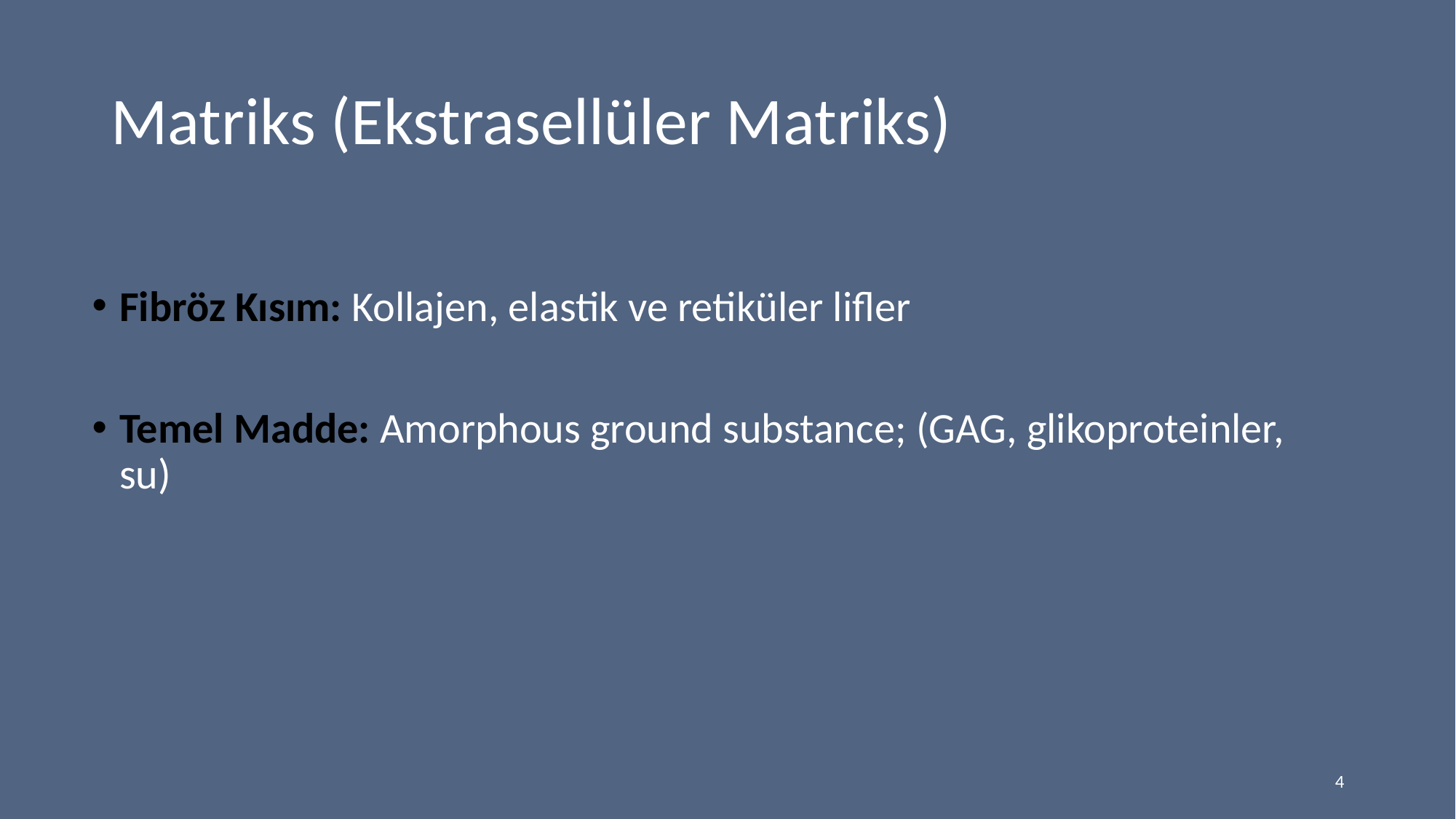

# Matriks (Ekstrasellüler Matriks)
Fibröz Kısım: Kollajen, elastik ve retiküler lifler

Temel Madde: Amorphous ground substance; (GAG, glikoproteinler, su)

4